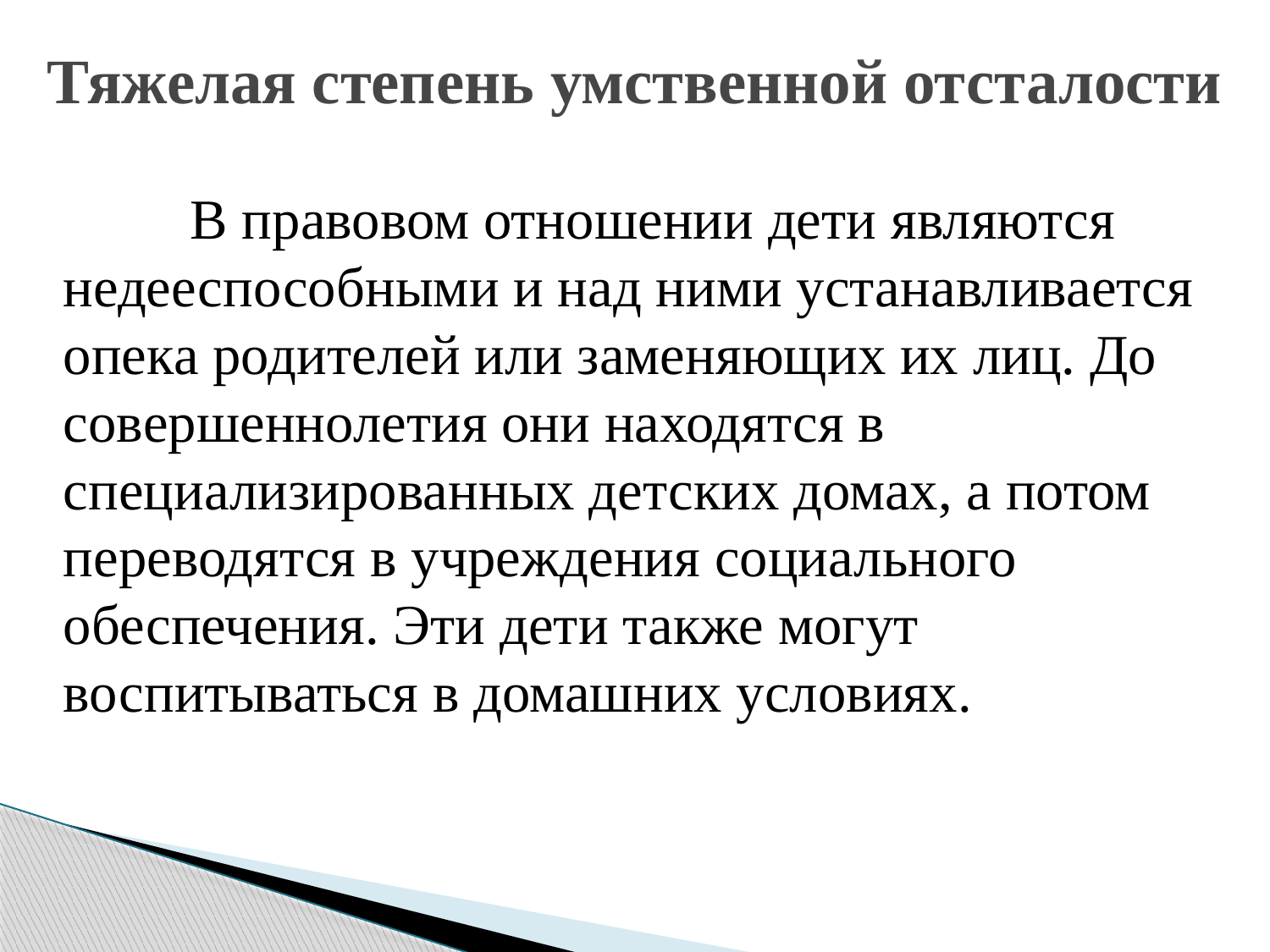

# Тяжелая степень умственной отсталости
		В правовом отношении дети являются недееспособными и над ними устанавливается опека родителей или заменяющих их лиц. До совершеннолетия они находятся в специализированных детских домах, а потом переводятся в учреждения социального обеспечения. Эти дети также могут воспитываться в домашних условиях.